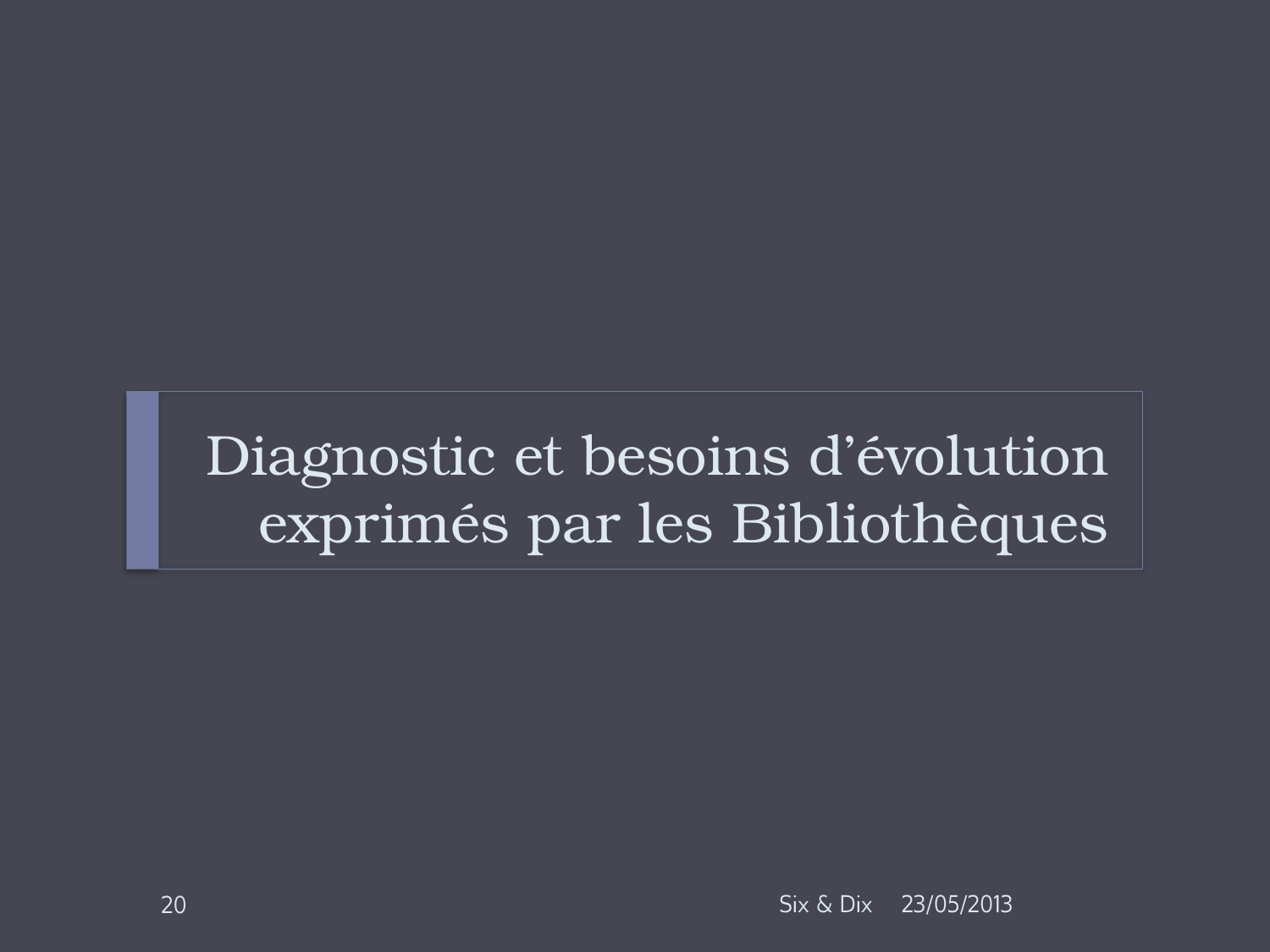

# Diagnostic et besoins d’évolution exprimés par les Bibliothèques

20
Six & Dix
23/05/2013